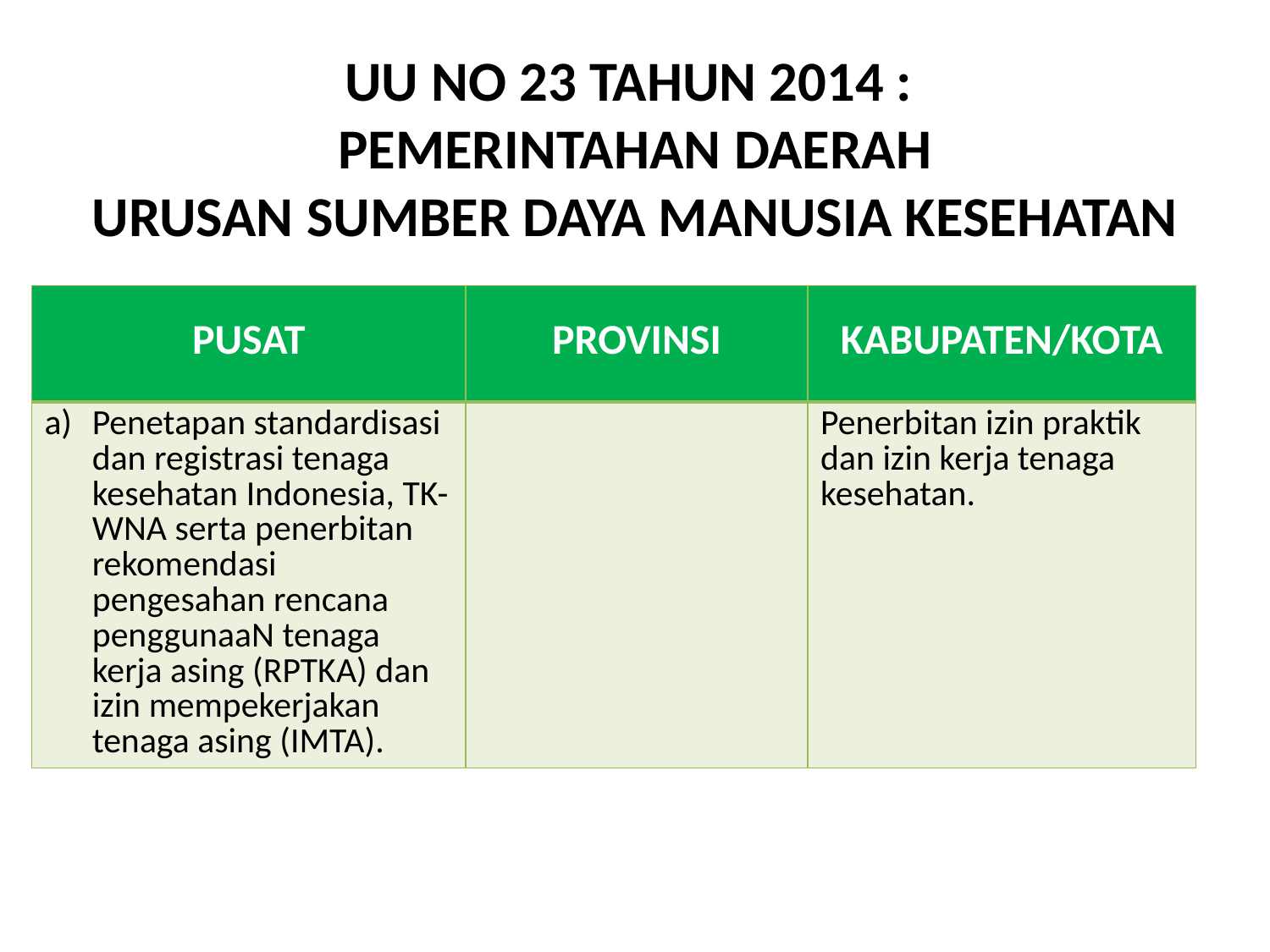

# UU NO 23 TAHUN 2014 : PEMERINTAHAN DAERAH URUSAN SUMBER DAYA MANUSIA KESEHATAN
| PUSAT | PROVINSI | KABUPATEN/KOTA |
| --- | --- | --- |
| Penetapan standardisasi dan registrasi tenaga kesehatan Indonesia, TK-WNA serta penerbitan rekomendasi pengesahan rencana penggunaaN tenaga kerja asing (RPTKA) dan izin mempekerjakan tenaga asing (IMTA). |  | Penerbitan izin praktik dan izin kerja tenaga kesehatan. |